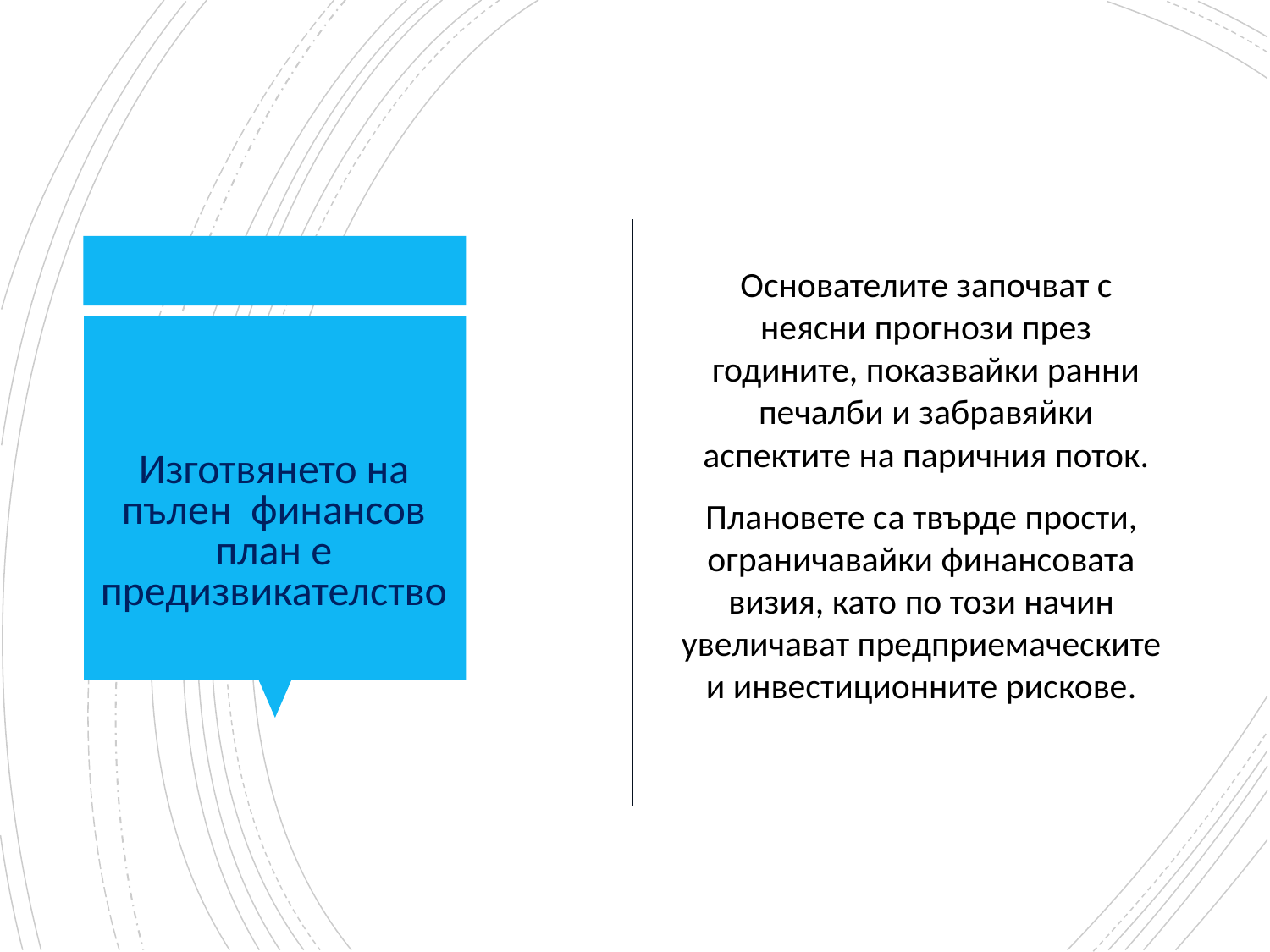

# Основателите започват с неясни прогнози през годините, показвайки ранни печалби и забравяйки аспектите на паричния поток.
Изготвянето на пълен  финансов план е предизвикателство
Плановете са твърде прости, ограничавайки финансовата визия, като по този начин увеличават предприемаческите и инвестиционните рискове.